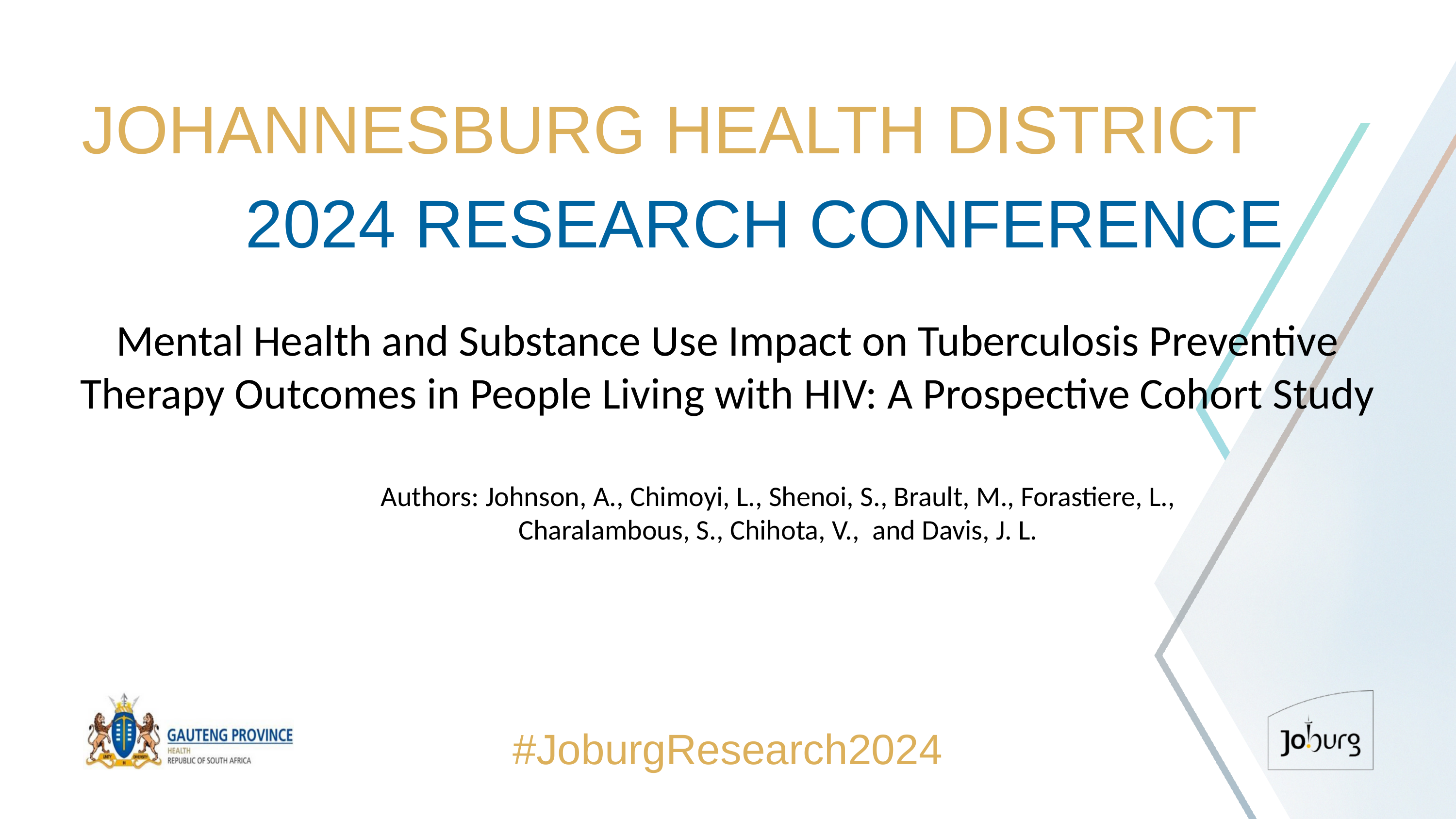

JOHANNESBURG HEALTH DISTRICT

2024 RESEARCH CONFERENCE
# Mental Health and Substance Use Impact on Tuberculosis Preventive Therapy Outcomes in People Living with HIV: A Prospective Cohort Study
Authors: Johnson, A., Chimoyi, L., Shenoi, S., Brault, M., Forastiere, L., Charalambous, S., Chihota, V.,  and Davis, J. L.

#JoburgResearch2024